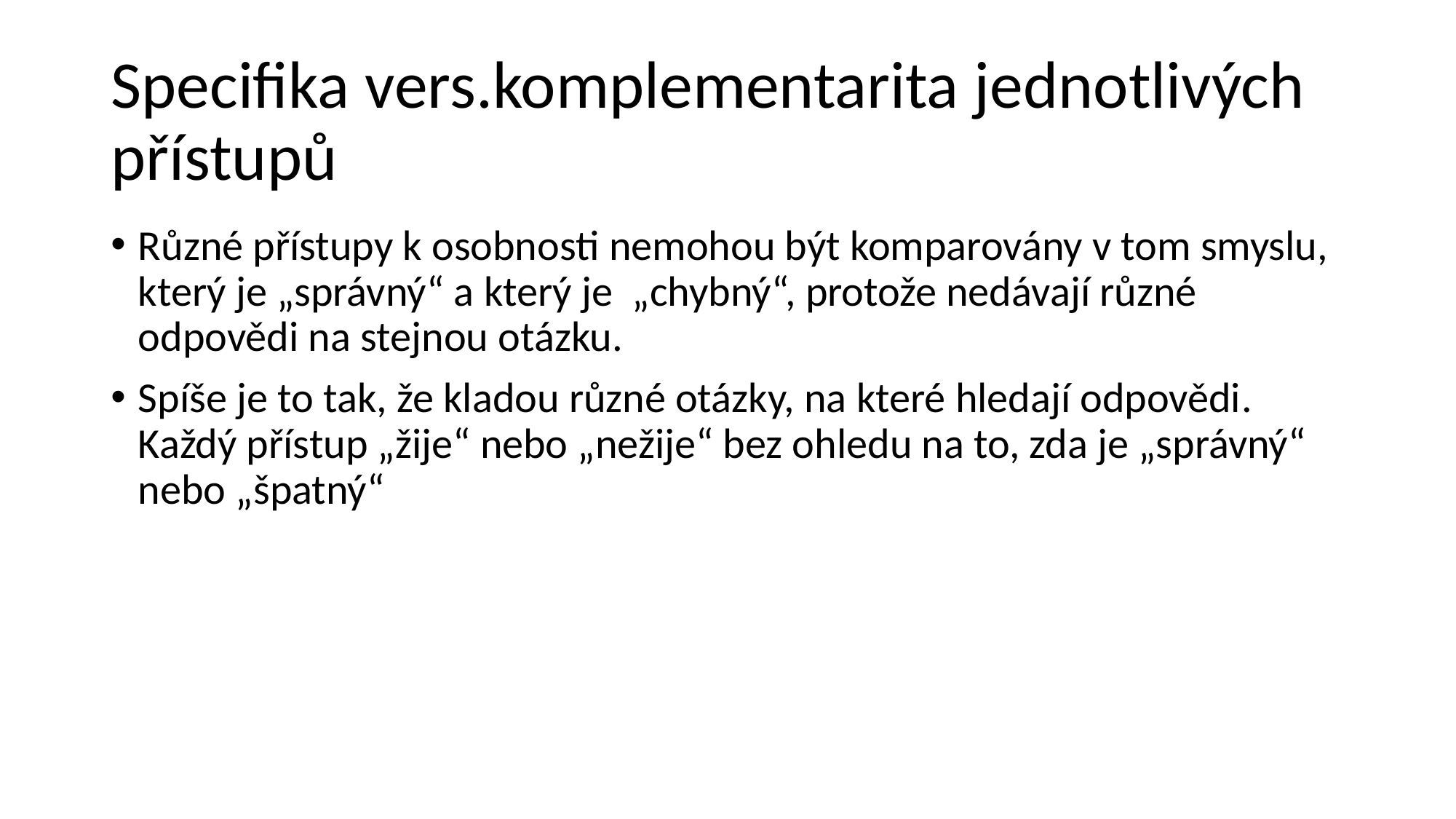

# Specifika vers.komplementarita jednotlivých přístupů
Různé přístupy k osobnosti nemohou být komparovány v tom smyslu, který je „správný“ a který je  „chybný“, protože nedávají různé odpovědi na stejnou otázku.
Spíše je to tak, že kladou různé otázky, na které hledají odpovědi. Každý přístup „žije“ nebo „nežije“ bez ohledu na to, zda je „správný“ nebo „špatný“